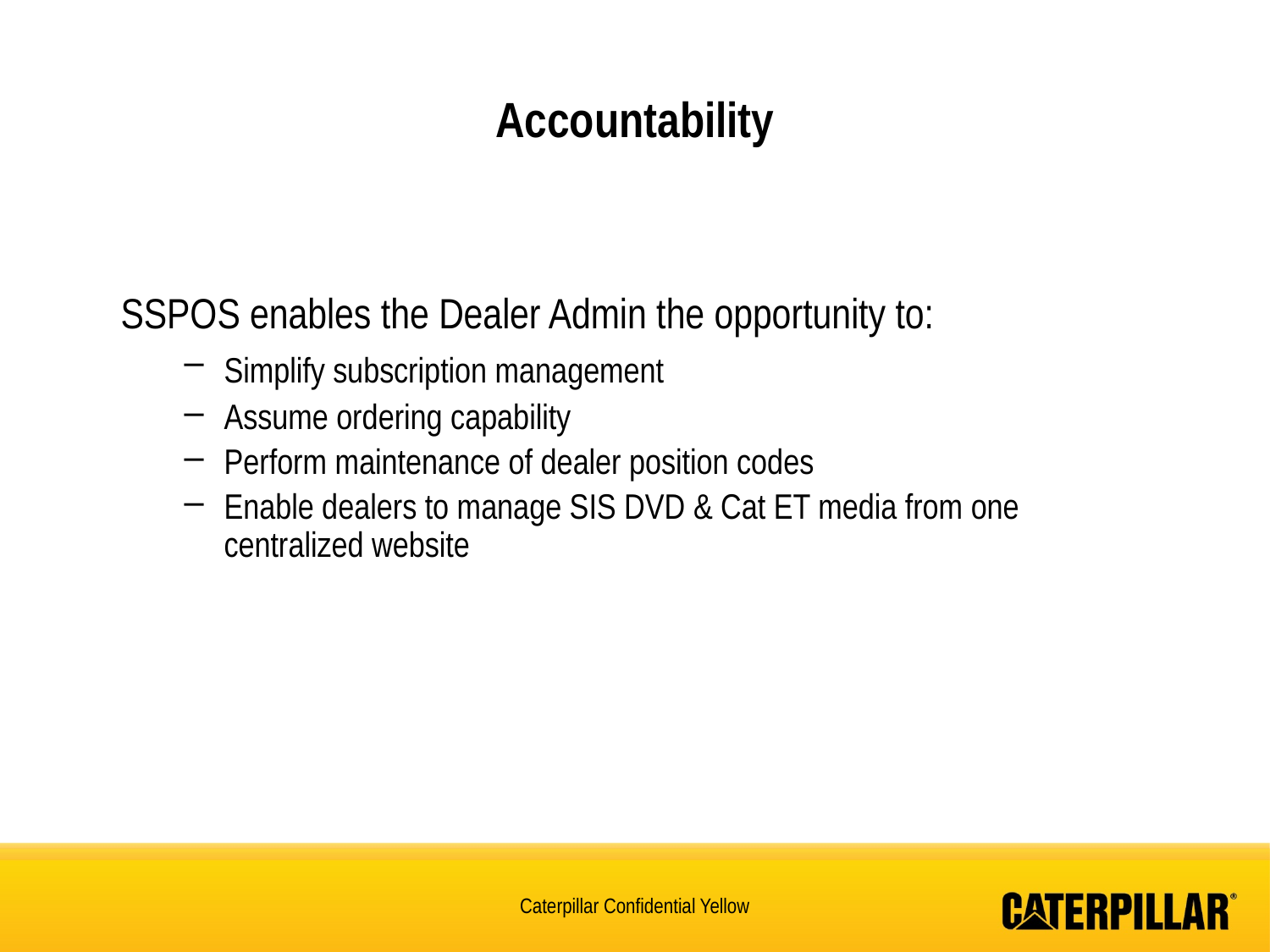

# Accountability
SSPOS enables the Dealer Admin the opportunity to:
Simplify subscription management
Assume ordering capability
Perform maintenance of dealer position codes
Enable dealers to manage SIS DVD & Cat ET media from one centralized website